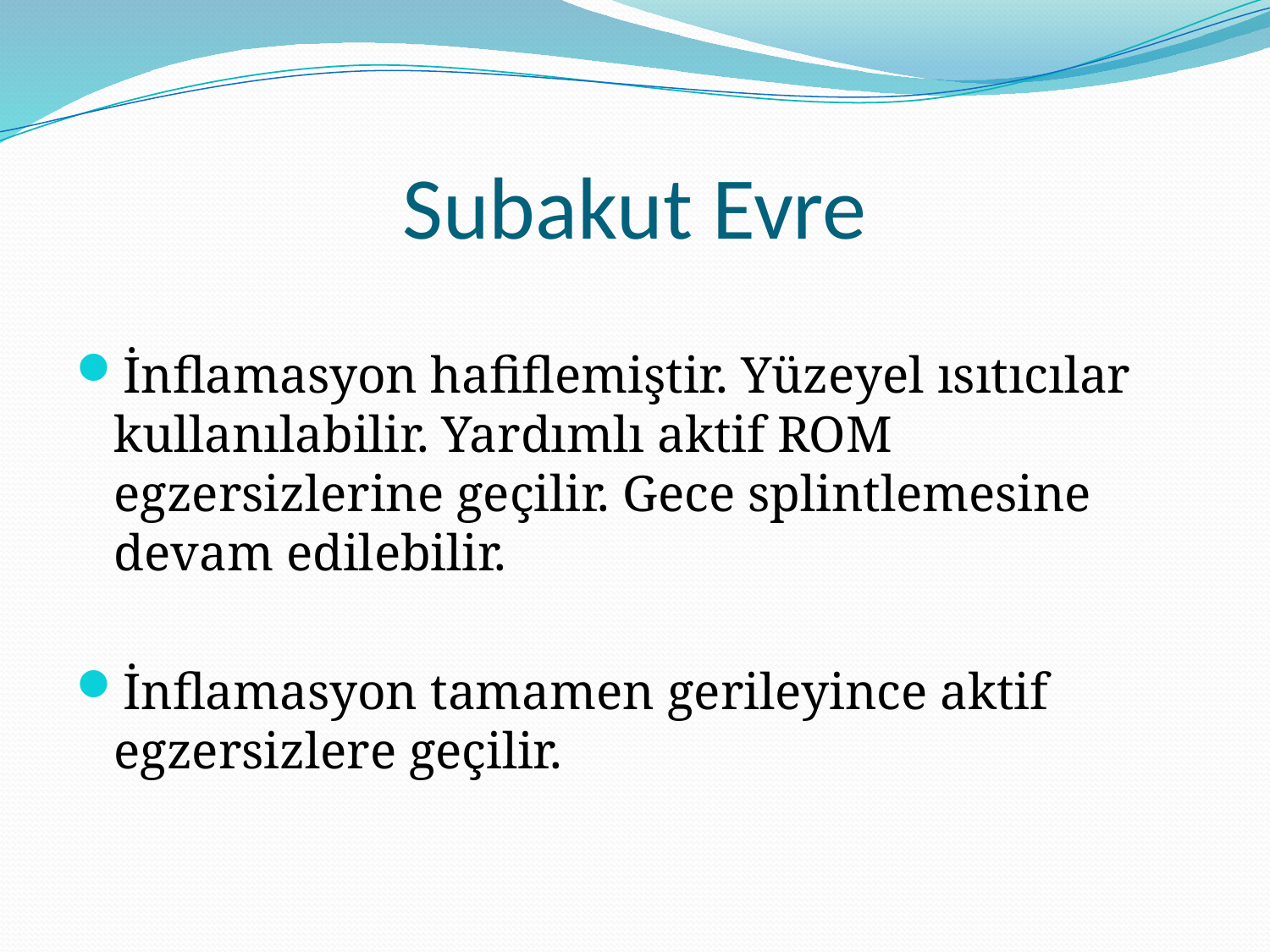

# Subakut Evre

İnflamasyon hafiflemiştir. Yüzeyel ısıtıcılar kullanılabilir. Yardımlı aktif ROM egzersizlerine geçilir. Gece splintlemesine devam edilebilir.

İnflamasyon tamamen gerileyince aktif egzersizlere geçilir.